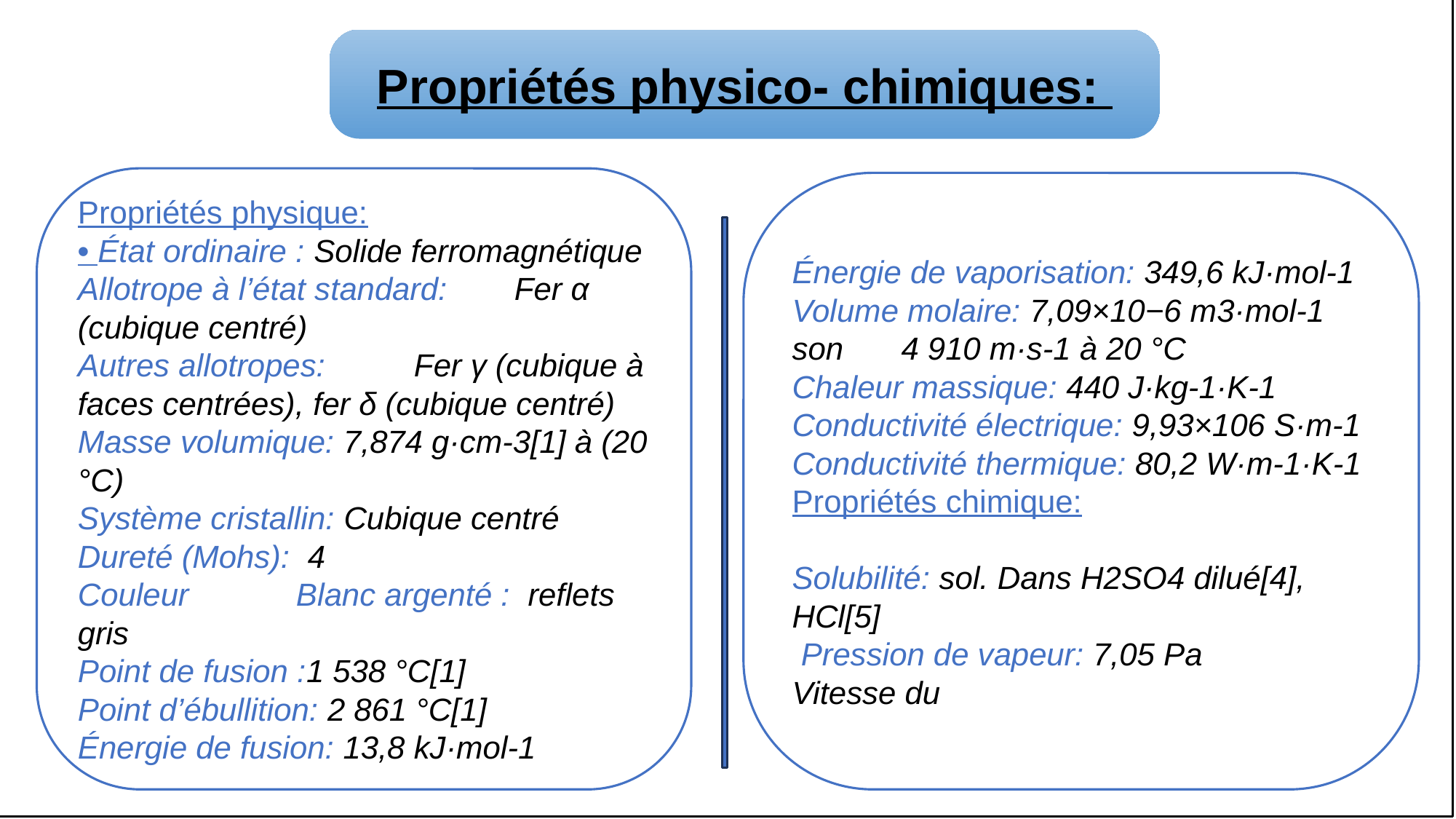

Propriétés physico- chimiques:
Propriétés physique:
• État ordinaire : Solide ferromagnétique
Allotrope à l’état standard:	Fer α (cubique centré)
Autres allotropes:	 Fer γ (cubique à faces centrées), fer δ (cubique centré)
Masse volumique: 7,874 g·cm-3[1] à (20 °C)
Système cristallin: Cubique centré
Dureté (Mohs):  4
Couleur	Blanc argenté :  reflets gris
Point de fusion :1 538 °C[1]
Point d’ébullition: 2 861 °C[1]
Énergie de fusion: 13,8 kJ·mol-1
Énergie de vaporisation: 349,6 kJ·mol-1
Volume molaire: 7,09×10−6 m3·mol-1 son	4 910 m·s-1 à 20 °C
Chaleur massique: 440 J·kg-1·K-1
Conductivité électrique: 9,93×106 S·m-1
Conductivité thermique: 80,2 W·m-1·K-1
Propriétés chimique:

Solubilité: sol. Dans H2SO4 dilué[4], HCl[5]
 Pression de vapeur: 7,05 Pa
Vitesse du